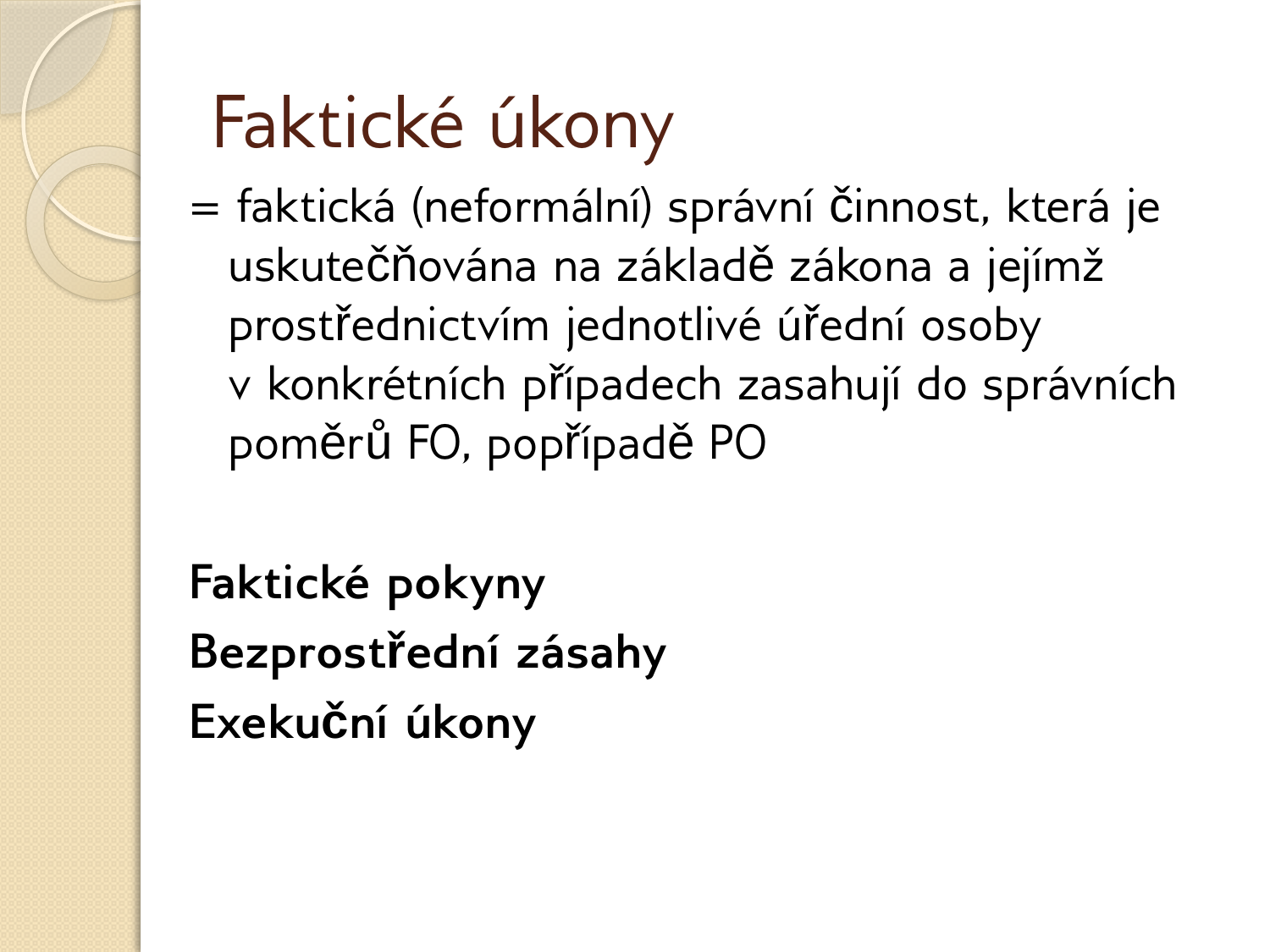

# Faktické úkony
= faktická (neformální) správní činnost, která je uskutečňována na základě zákona a jejímž prostřednictvím jednotlivé úřední osoby v konkrétních případech zasahují do správních poměrů FO, popřípadě PO

Faktické pokyny
Bezprostřední zásahy
Exekuční úkony